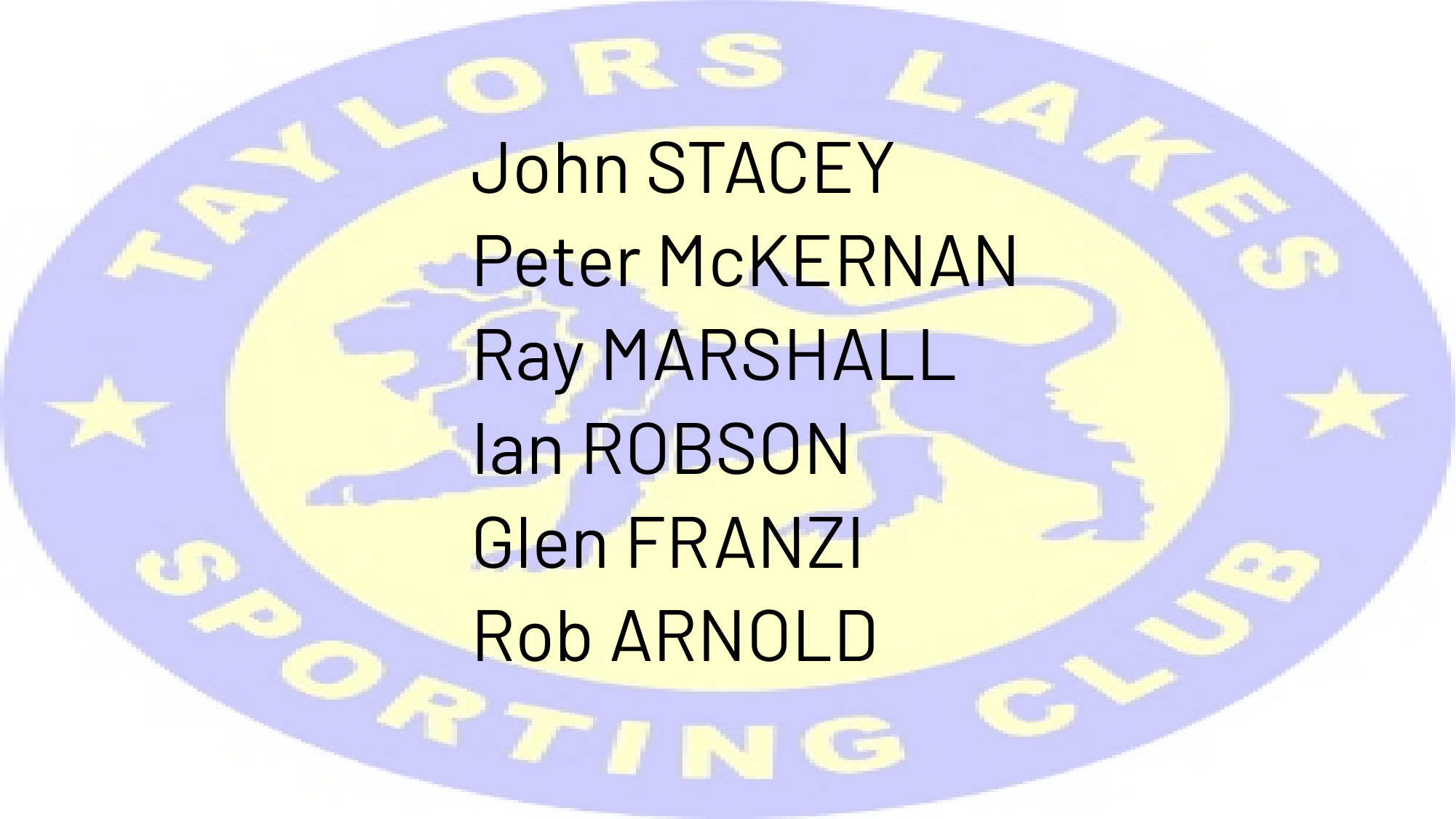

John STACEY
Peter McKERNAN
Ray MARSHALL
Ian ROBSON
Glen FRANZI
Rob ARNOLD